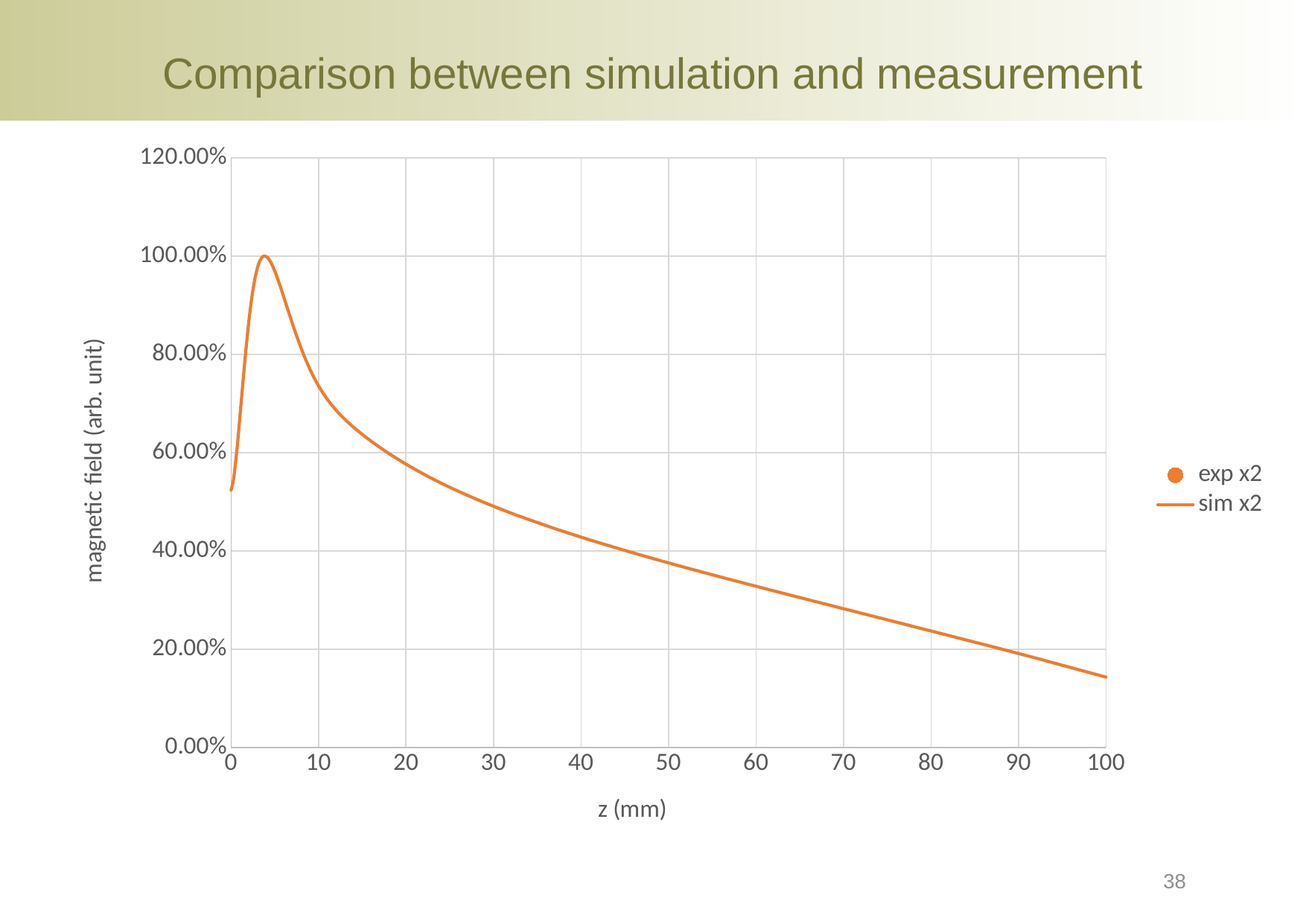

# Comparison between simulation and measurement

### Chart

| Category |  |  |
|---|---|---|

38